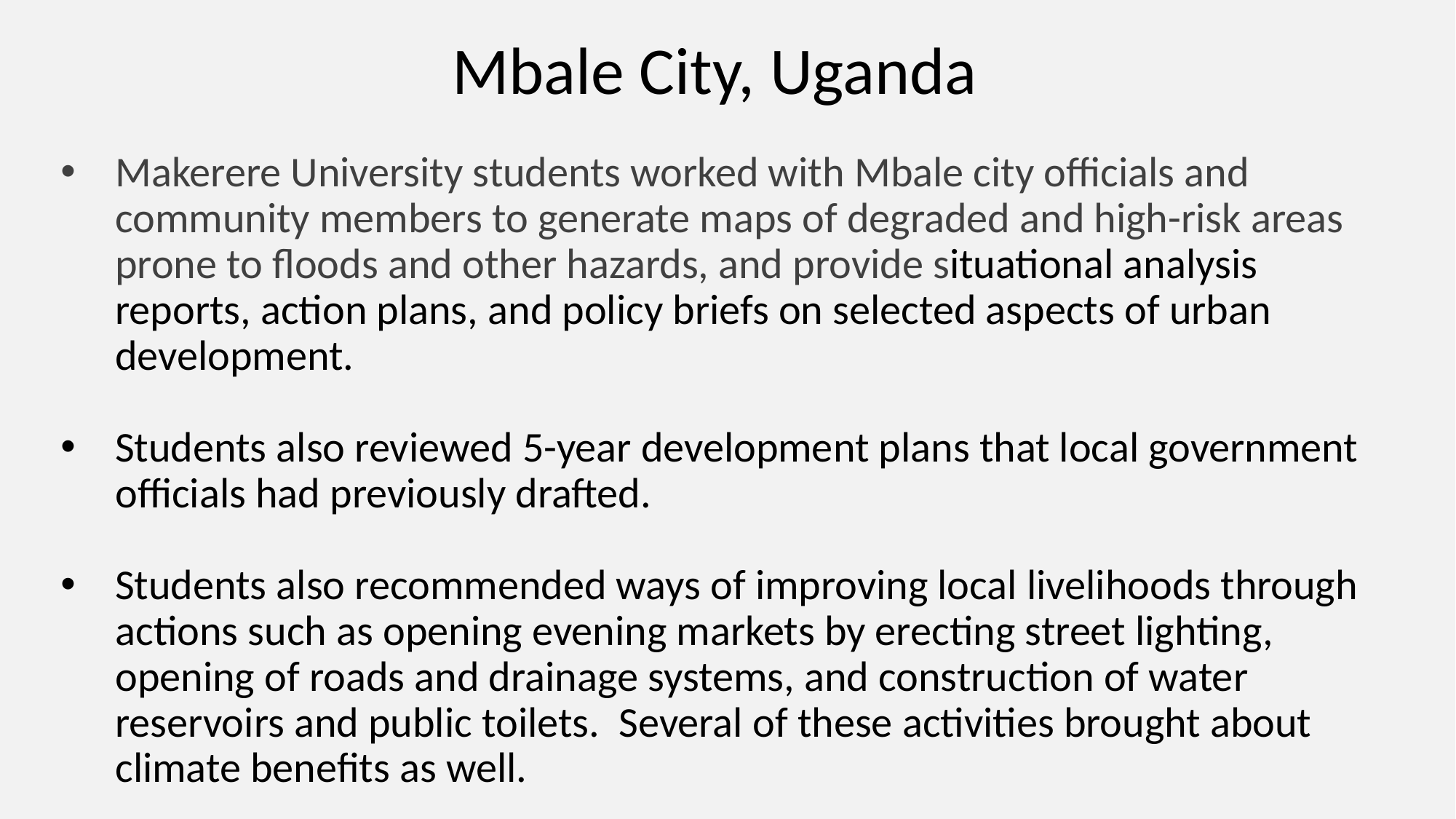

Mbale City, Uganda
Makerere University students worked with Mbale city officials and community members to generate maps of degraded and high-risk areas prone to floods and other hazards, and provide situational analysis reports, action plans, and policy briefs on selected aspects of urban development.

Students also reviewed 5-year development plans that local government officials had previously drafted.

Students also recommended ways of improving local livelihoods through actions such as opening evening markets by erecting street lighting, opening of roads and drainage systems, and construction of water reservoirs and public toilets.  Several of these activities brought about climate benefits as well.